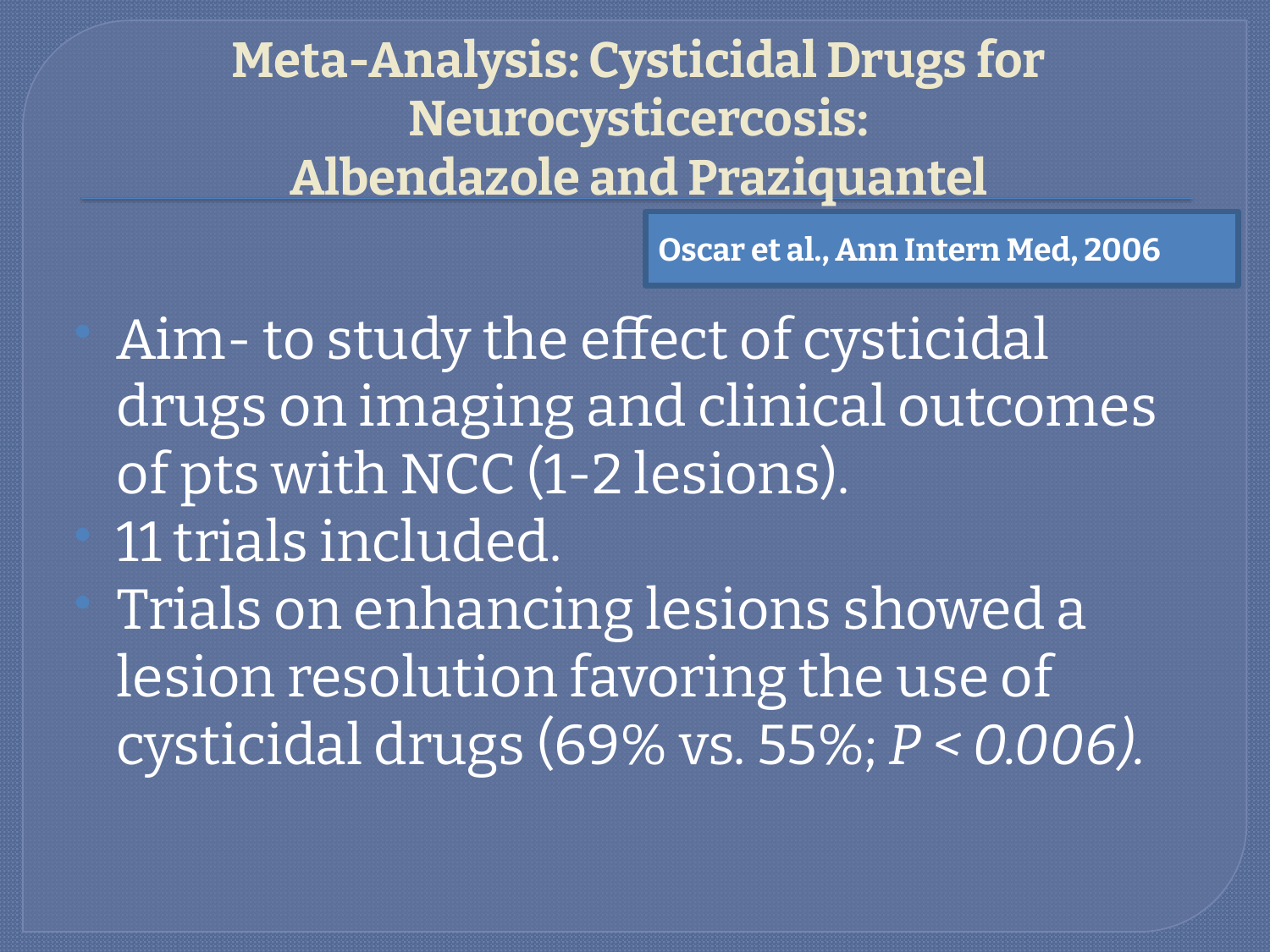

# Meta-Analysis: Cysticidal Drugs for Neurocysticercosis: Albendazole and Praziquantel
Oscar et al., Ann Intern Med, 2006
Aim- to study the effect of cysticidal drugs on imaging and clinical outcomes of pts with NCC (1-2 lesions).
11 trials included.
Trials on enhancing lesions showed a lesion resolution favoring the use of cysticidal drugs (69% vs. 55%; P < 0.006).